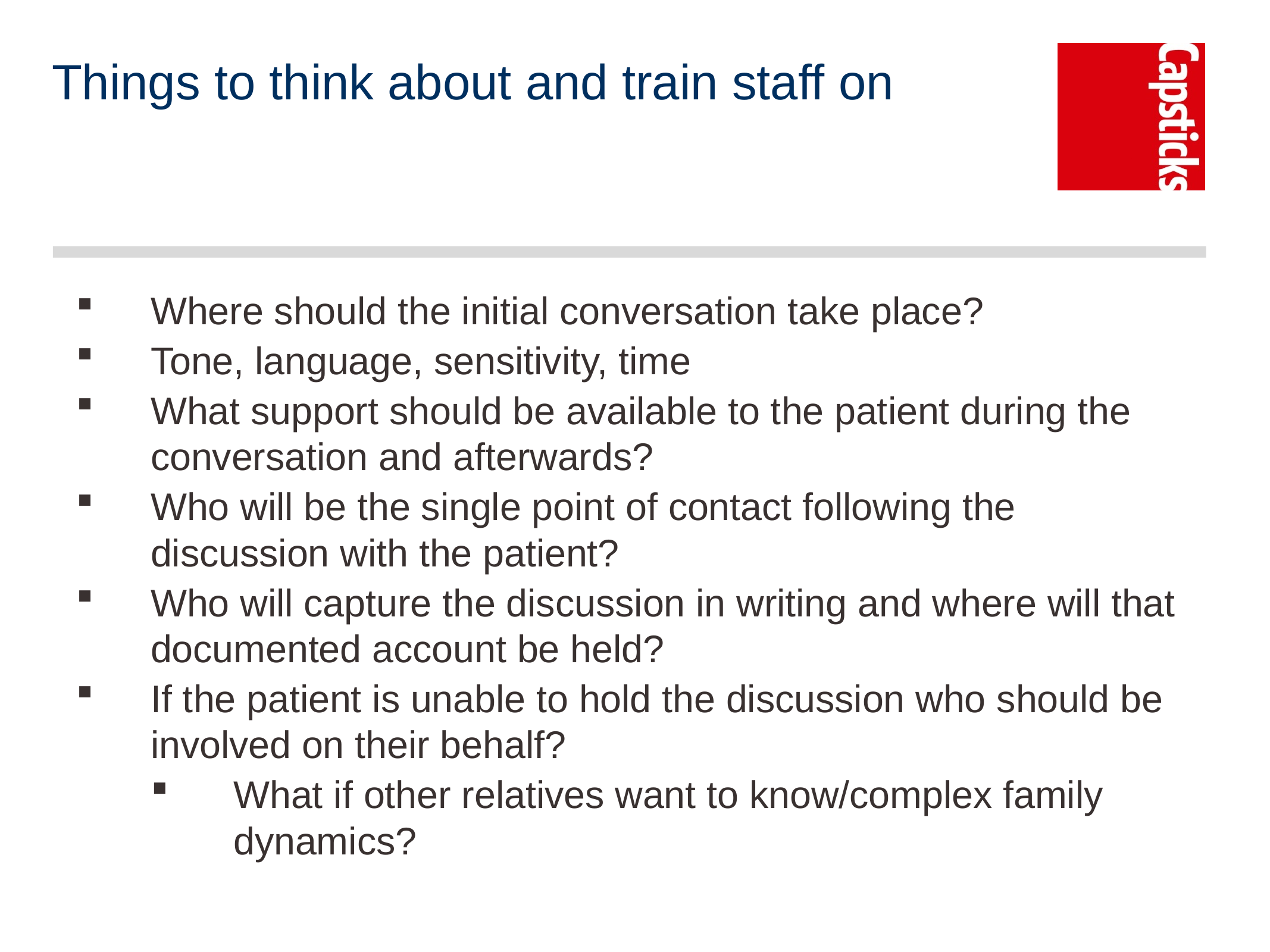

# Things to think about and train staff on
Where should the initial conversation take place?
Tone, language, sensitivity, time
What support should be available to the patient during the conversation and afterwards?
Who will be the single point of contact following the discussion with the patient?
Who will capture the discussion in writing and where will that documented account be held?
If the patient is unable to hold the discussion who should be involved on their behalf?
What if other relatives want to know/complex family dynamics?